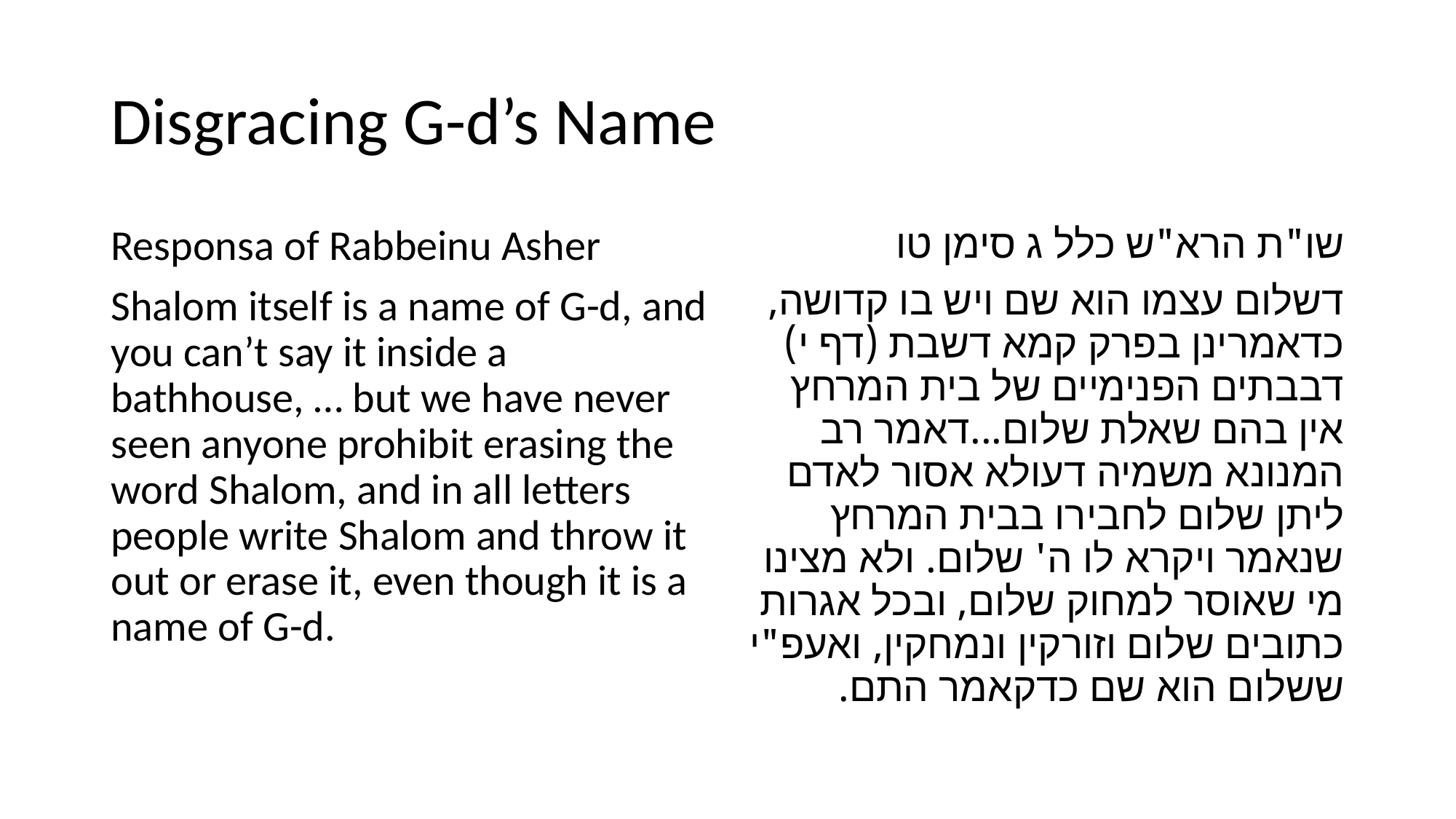

# Disgracing G-d’s Name
Responsa of Rabbeinu Asher
Shalom itself is a name of G-d, and you can’t say it inside a bathhouse, … but we have never seen anyone prohibit erasing the word Shalom, and in all letters people write Shalom and throw it out or erase it, even though it is a name of G-d.
שו"ת הרא"ש כלל ג סימן טו
דשלום עצמו הוא שם ויש בו קדושה, כדאמרינן בפרק קמא דשבת (דף י) דבבתים הפנימיים של בית המרחץ אין בהם שאלת שלום...דאמר רב המנונא משמיה דעולא אסור לאדם ליתן שלום לחבירו בבית המרחץ שנאמר ויקרא לו ה' שלום. ולא מצינו מי שאוסר למחוק שלום, ובכל אגרות כתובים שלום וזורקין ונמחקין, ואעפ"י ששלום הוא שם כדקאמר התם.